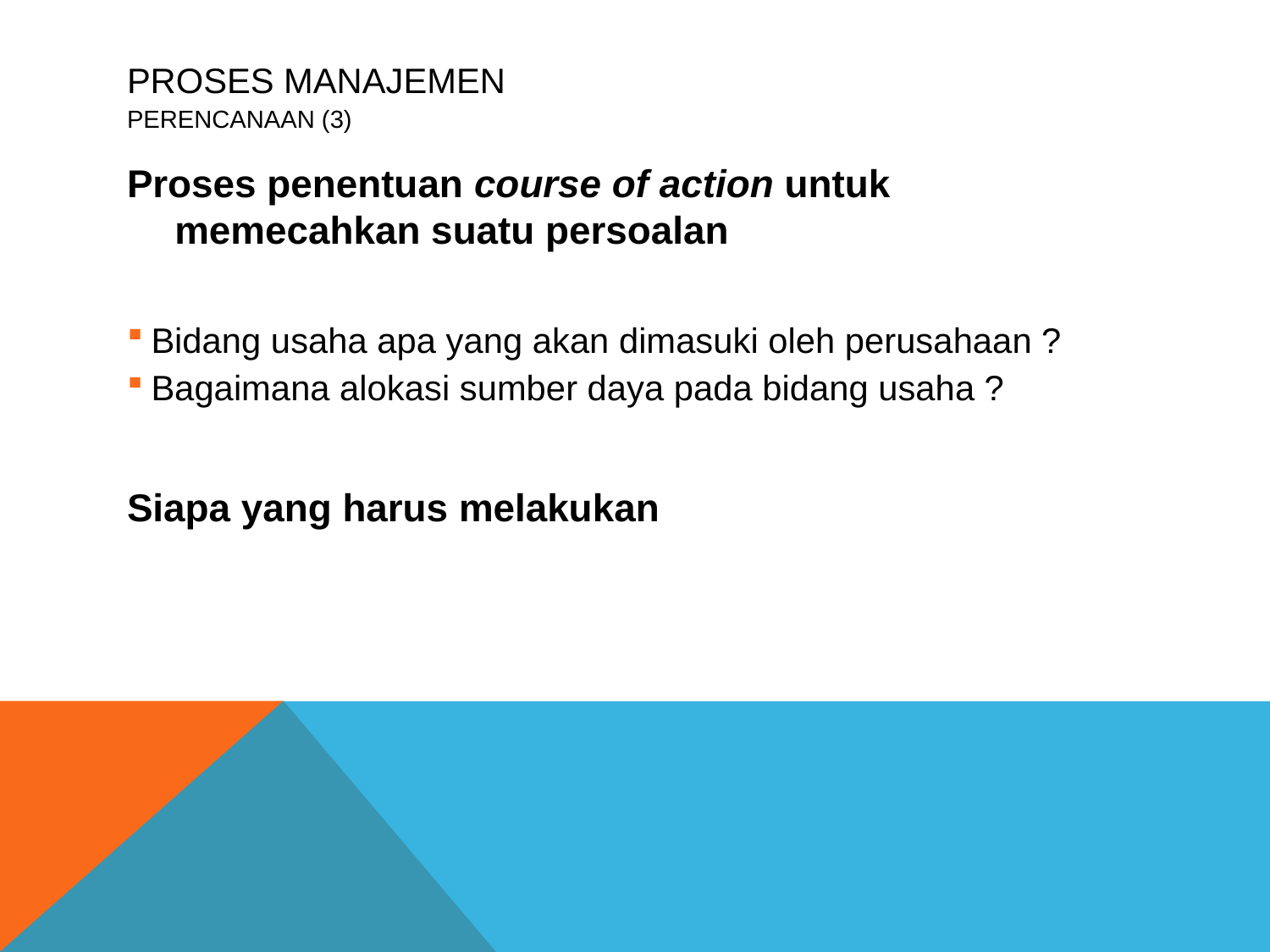

# PROSES MANAJEMEN PERENCANAAN (3)
Proses penentuan course of action untuk memecahkan suatu persoalan

Bidang usaha apa yang akan dimasuki oleh perusahaan ?
Bagaimana alokasi sumber daya pada bidang usaha ?

Siapa yang harus melakukan